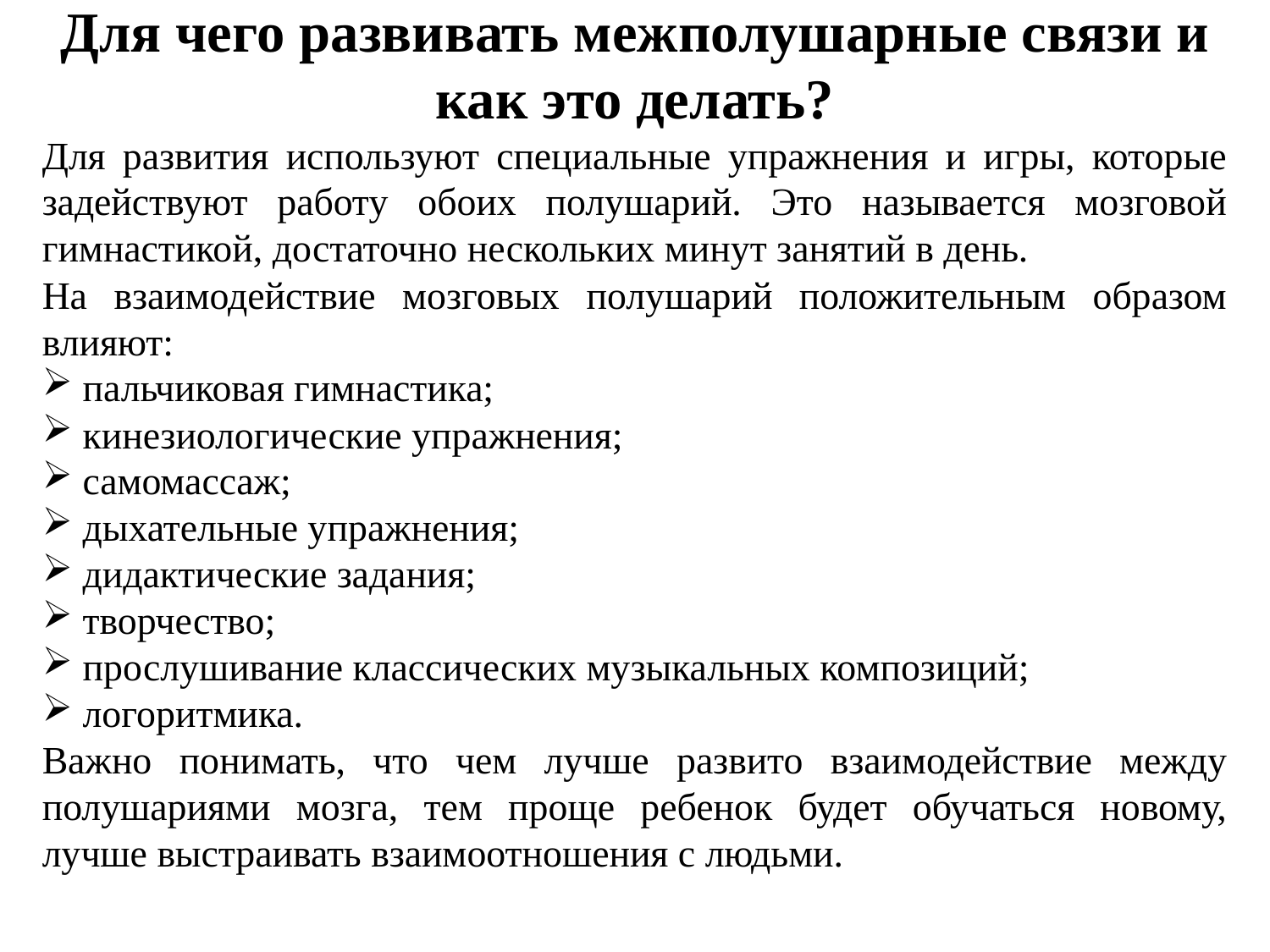

Для чего развивать межполушарные связи и как это делать?
Для развития используют специальные упражнения и игры, которые задействуют работу обоих полушарий. Это называется мозговой гимнастикой, достаточно нескольких минут занятий в день.
На взаимодействие мозговых полушарий положительным образом влияют:
 пальчиковая гимнастика;
 кинезиологические упражнения;
 самомассаж;
 дыхательные упражнения;
 дидактические задания;
 творчество;
 прослушивание классических музыкальных композиций;
 логоритмика.
Важно понимать, что чем лучше развито взаимодействие между полушариями мозга, тем проще ребенок будет обучаться новому, лучше выстраивать взаимоотношения с людьми.